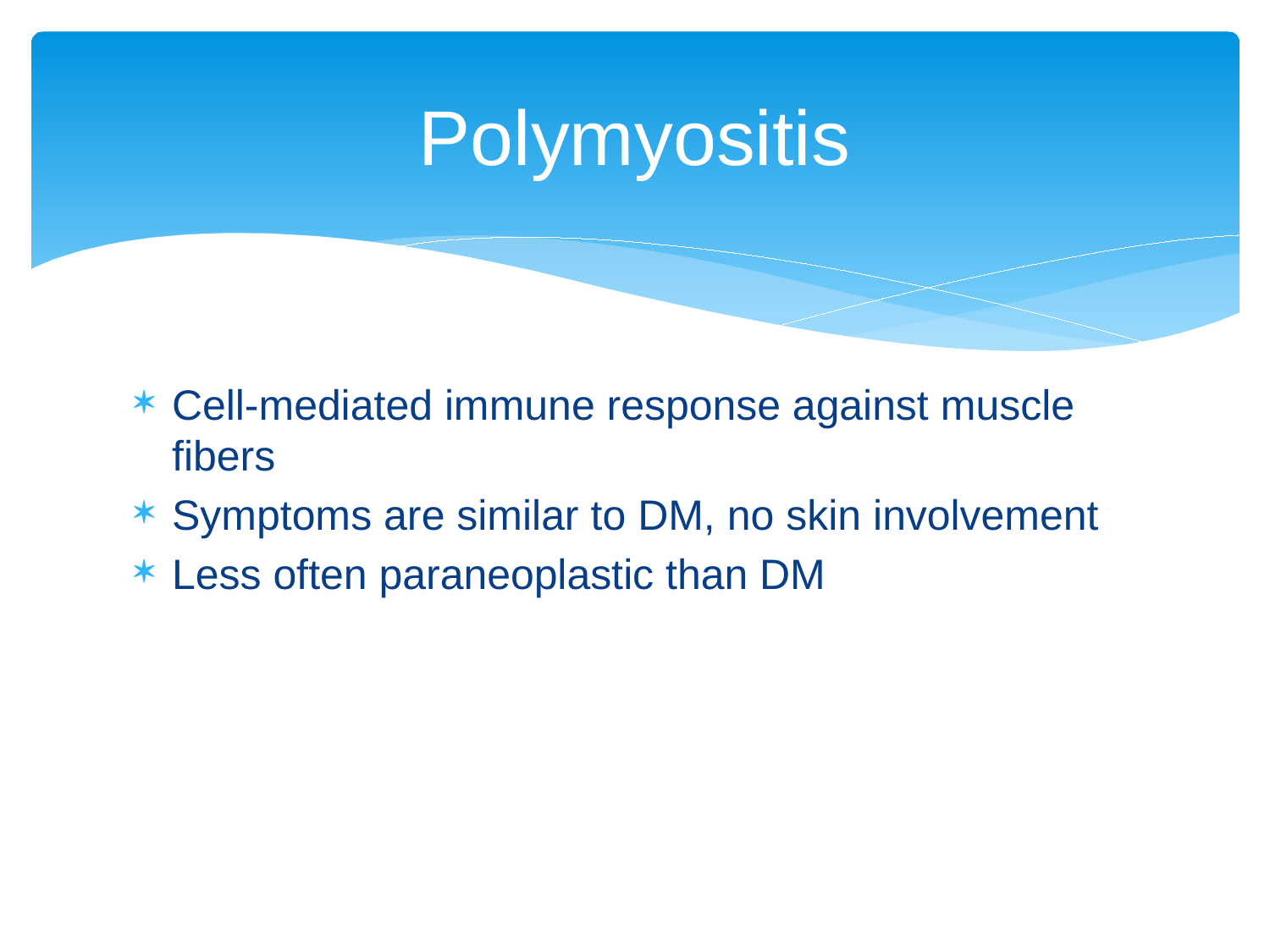

# Polymyositis
Cell-mediated immune response against muscle fibers
Symptoms are similar to DM, no skin involvement
Less often paraneoplastic than DM